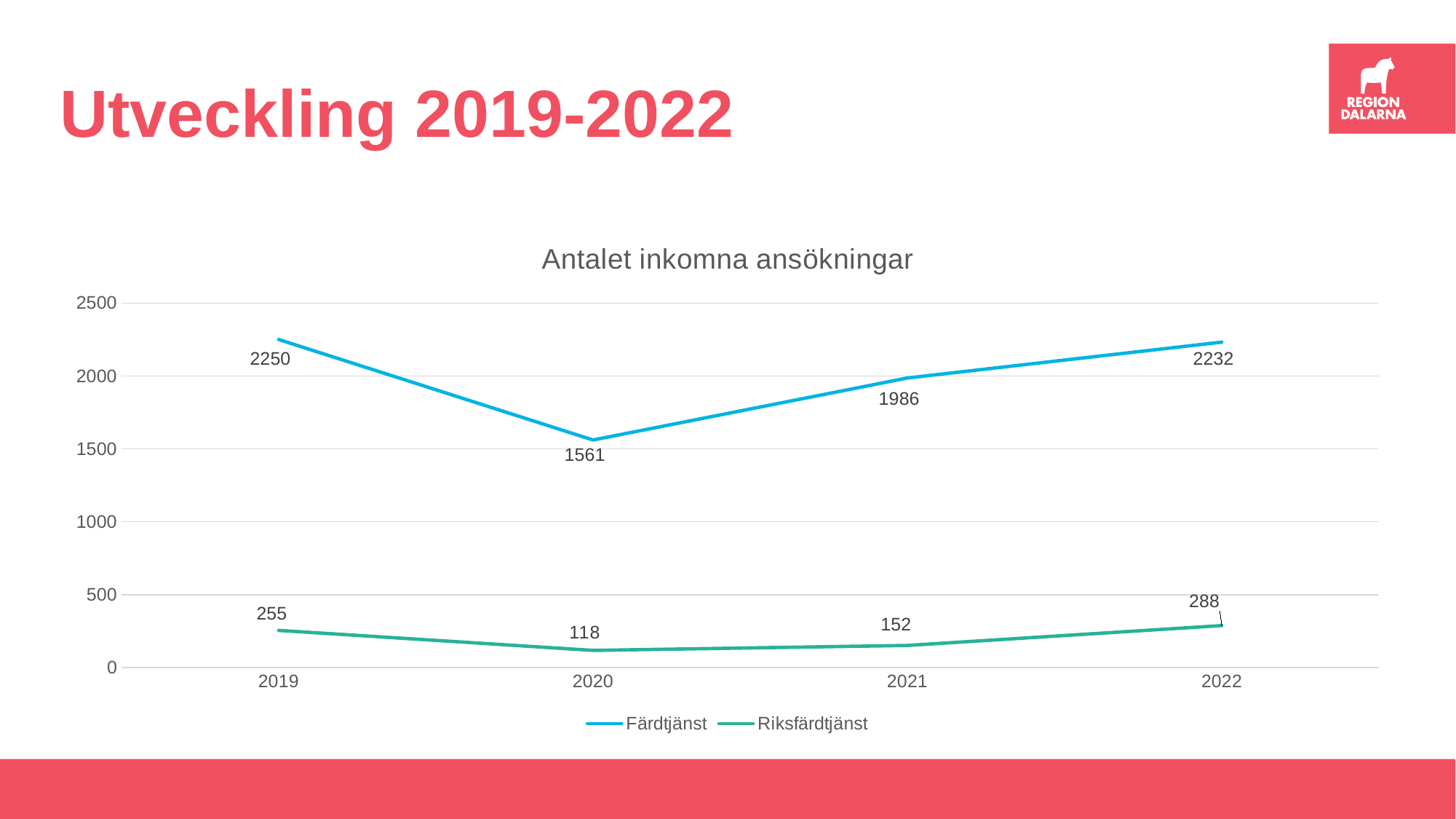

# Utveckling 2019-2022

### Chart: Antalet inkomna ansökningar

| Category | Färdtjänst | Riksfärdtjänst |
|---|---|---|
| 2019 | 2250.0 | 255.0 |
| 2020 | 1561.0 | 118.0 |
| 2021 | 1986.0 | 152.0 |
| 2022 | 2232.0 | 288.0 |